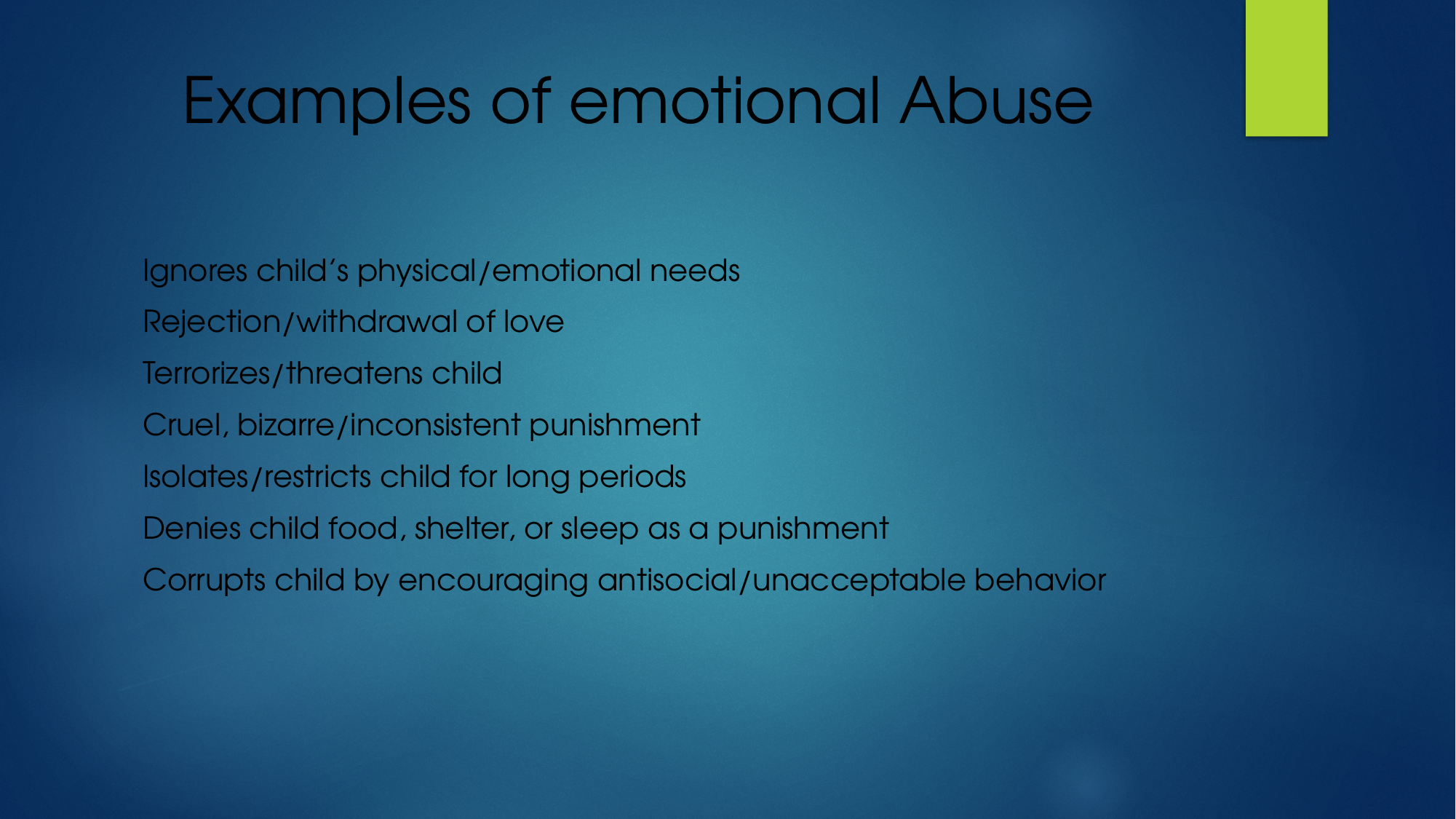

# Examples of emotional Abuse
Ignores child’s physical/emotional needs
Rejection/withdrawal of love
Terrorizes/threatens child
Cruel, bizarre/inconsistent punishment
Isolates/restricts child for long periods
Denies child food, shelter, or sleep as a punishment
Corrupts child by encouraging antisocial/unacceptable behavior